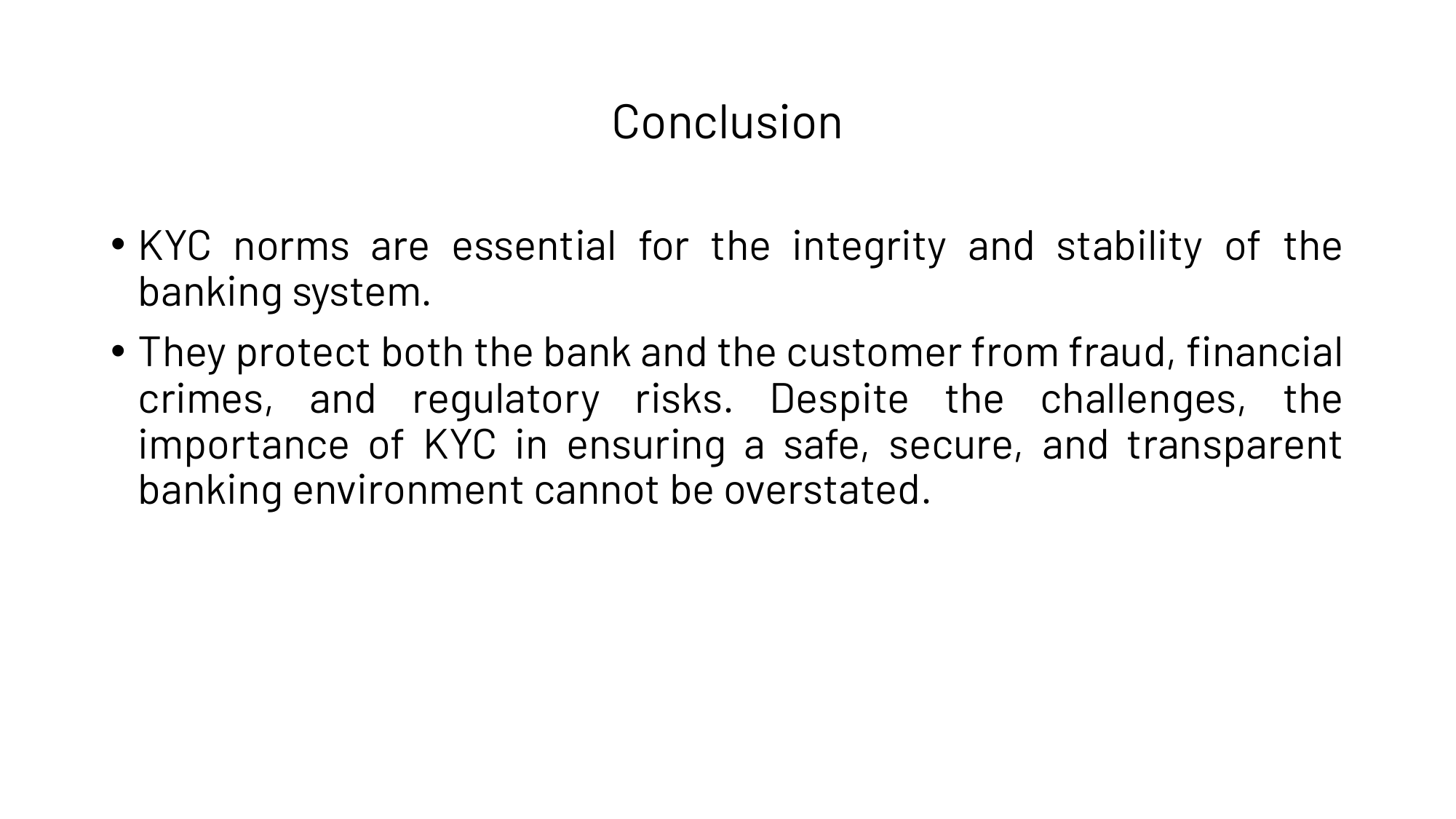

# Conclusion
KYC norms are essential for the integrity and stability of the banking system.
They protect both the bank and the customer from fraud, financial crimes, and regulatory risks. Despite the challenges, the importance of KYC in ensuring a safe, secure, and transparent banking environment cannot be overstated.